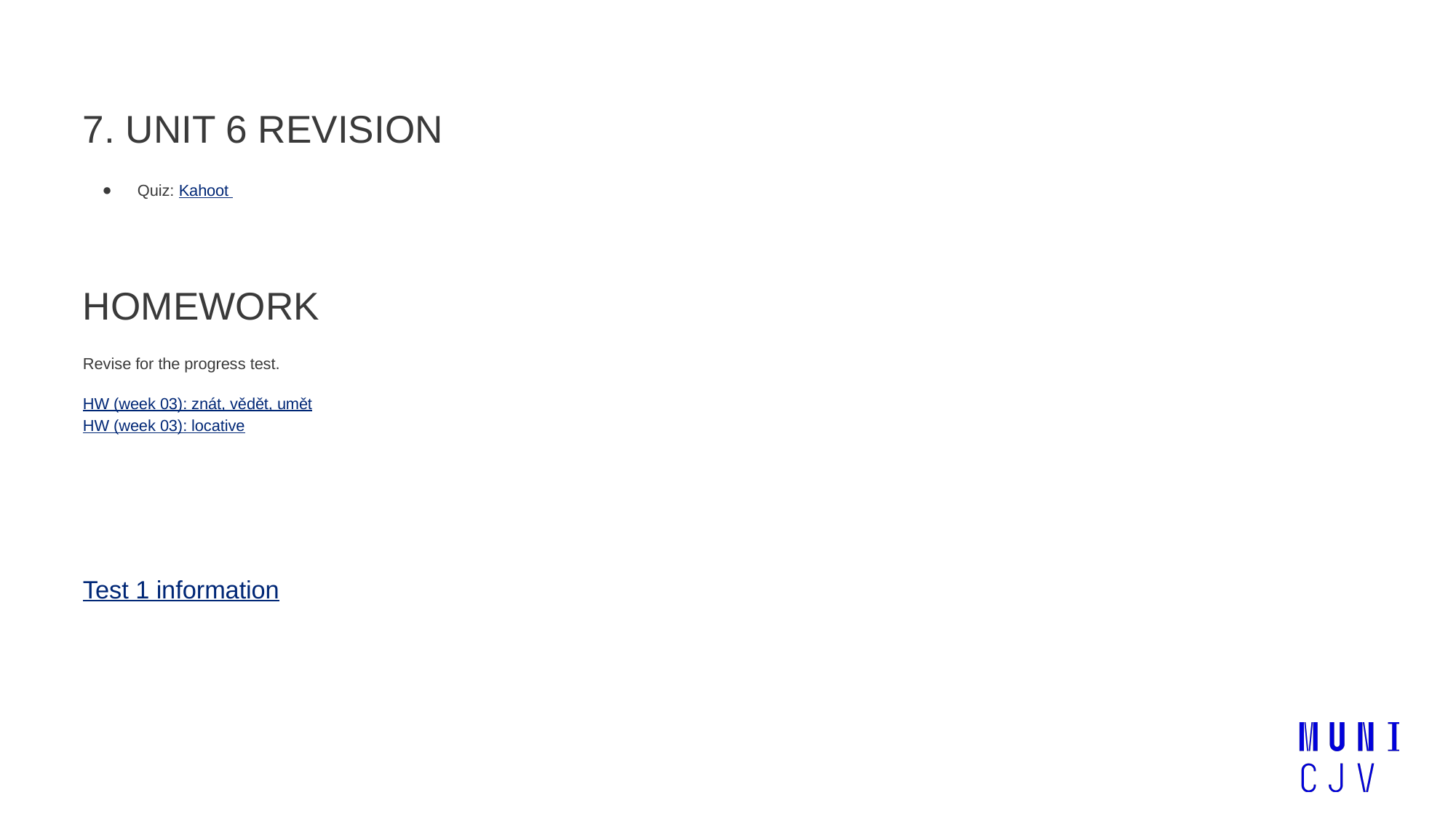

7. UNIT 6 REVISION
Quiz: Kahoot

HOMEWORK
Revise for the progress test.
HW (week 03): znát, vědět, umět
HW (week 03): locative

Test 1 information